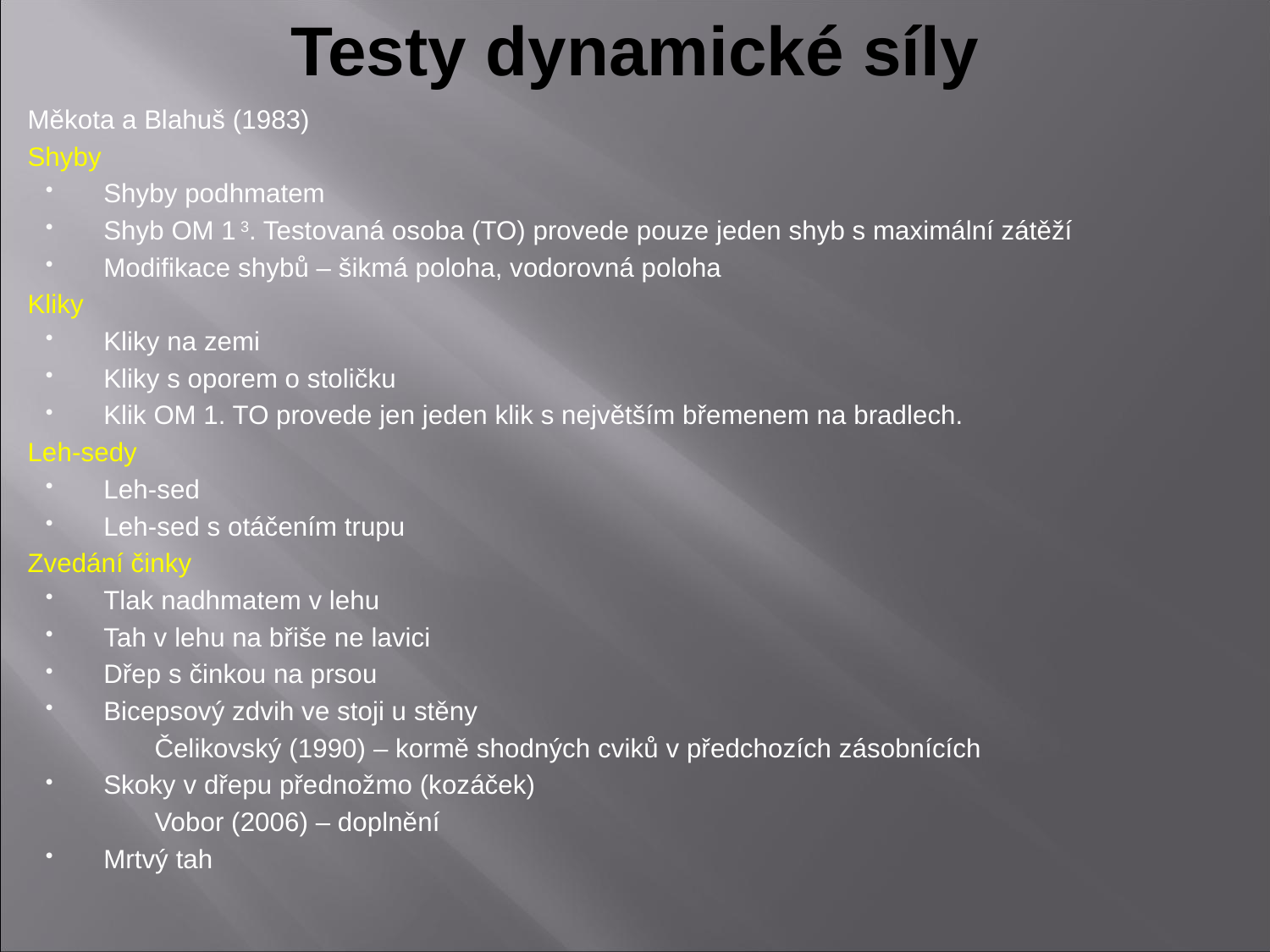

# Testy dynamické síly
Měkota a Blahuš (1983)
Shyby
Shyby podhmatem
Shyb OM 1 3. Testovaná osoba (TO) provede pouze jeden shyb s maximální zátěží
Modifikace shybů – šikmá poloha, vodorovná poloha
Kliky
Kliky na zemi
Kliky s oporem o stoličku
Klik OM 1. TO provede jen jeden klik s největším břemenem na bradlech.
Leh-sedy
Leh-sed
Leh-sed s otáčením trupu
Zvedání činky
Tlak nadhmatem v lehu
Tah v lehu na břiše ne lavici
Dřep s činkou na prsou
Bicepsový zdvih ve stoji u stěny
 	Čelikovský (1990) – kormě shodných cviků v předchozích zásobnících
Skoky v dřepu přednožmo (kozáček)
	Vobor (2006) – doplnění
Mrtvý tah